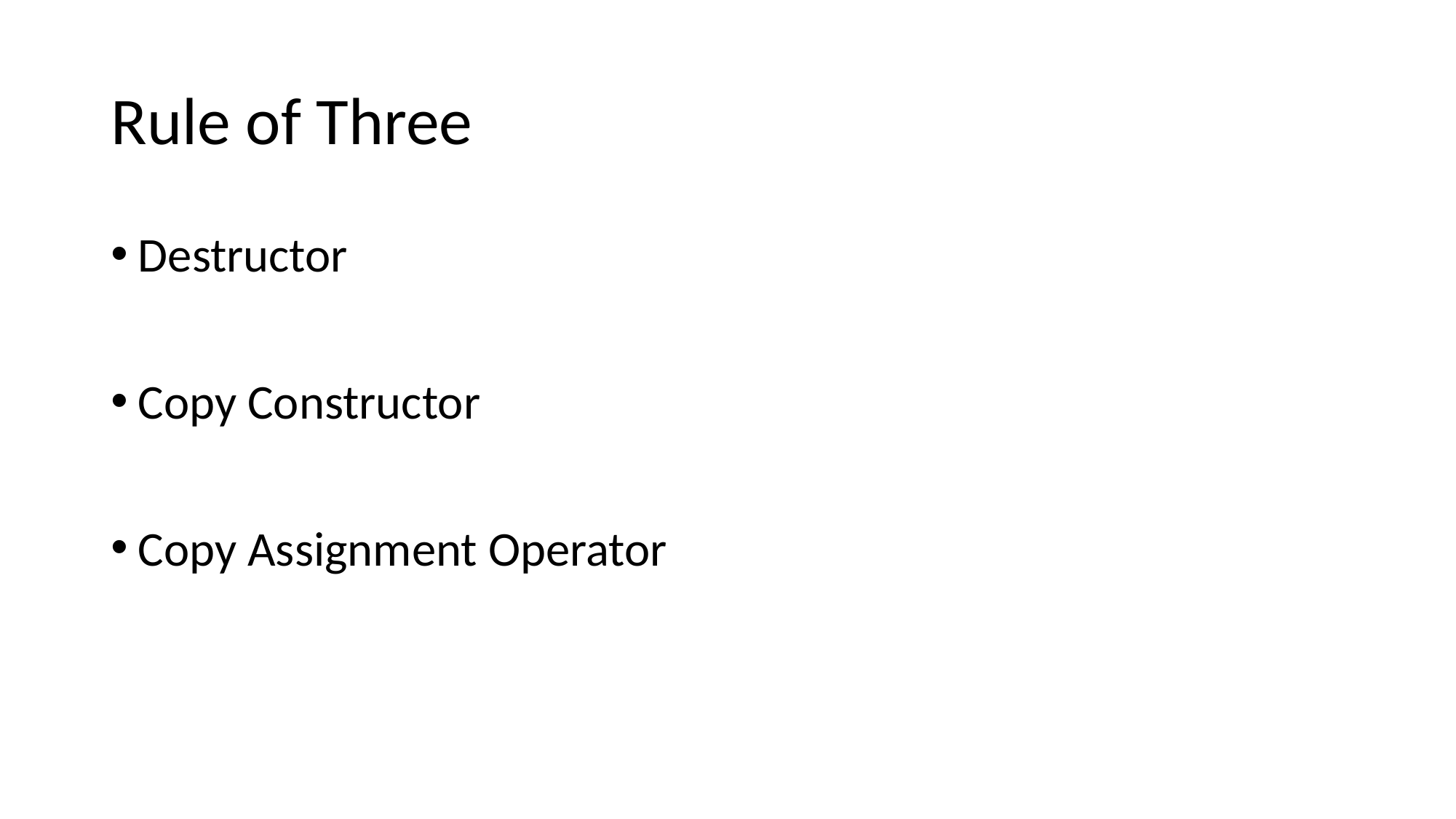

# Rule of Three
Destructor

Copy Constructor

Copy Assignment Operator